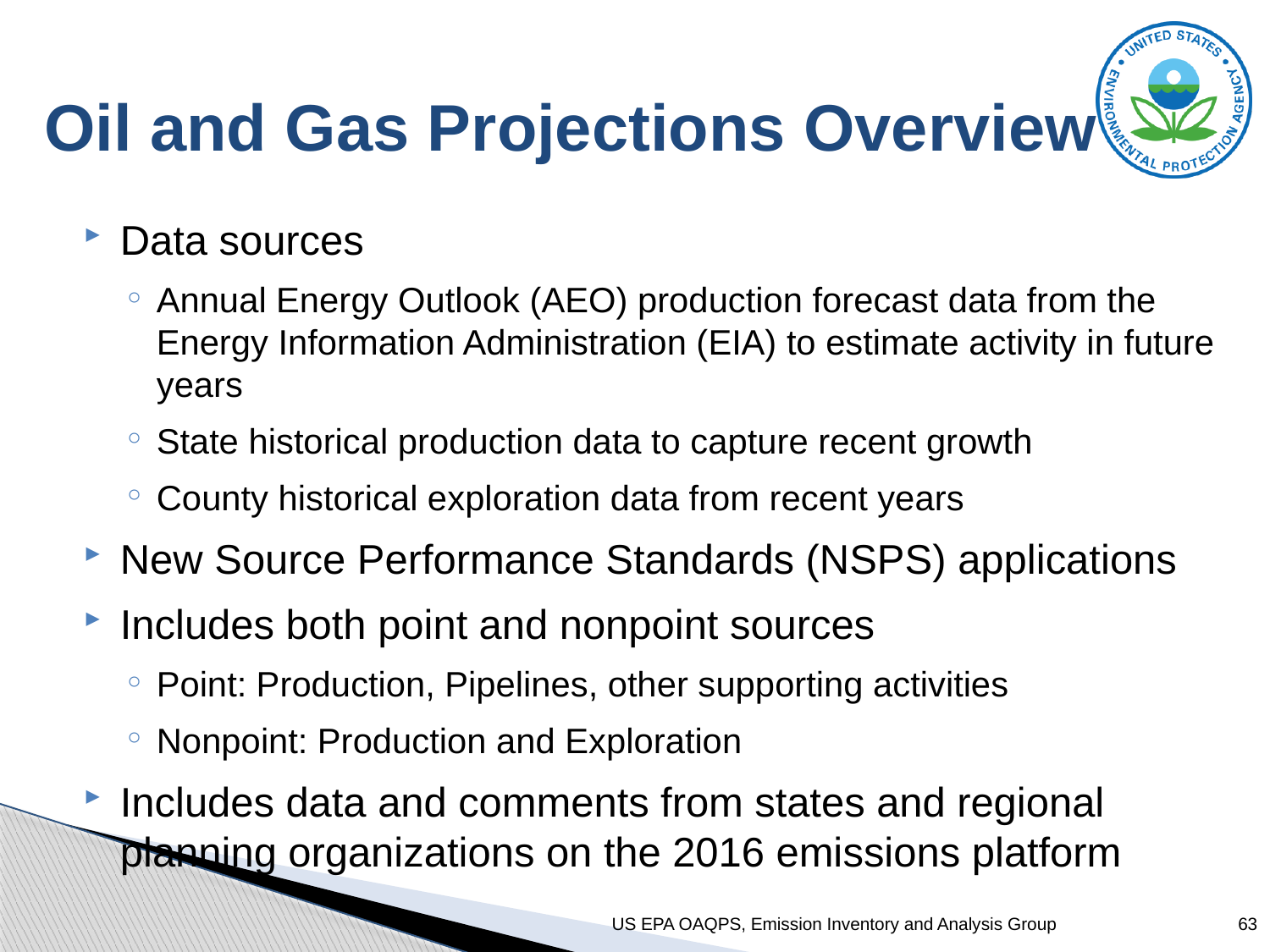

# Oil and Gas Projections Overview

Data sources
Annual Energy Outlook (AEO) production forecast data from the Energy Information Administration (EIA) to estimate activity in future years
State historical production data to capture recent growth
County historical exploration data from recent years
New Source Performance Standards (NSPS) applications
Includes both point and nonpoint sources
Point: Production, Pipelines, other supporting activities
Nonpoint: Production and Exploration
Includes data and comments from states and regional planning organizations on the 2016 emissions platform

US EPA OAQPS, Emission Inventory and Analysis Group
63